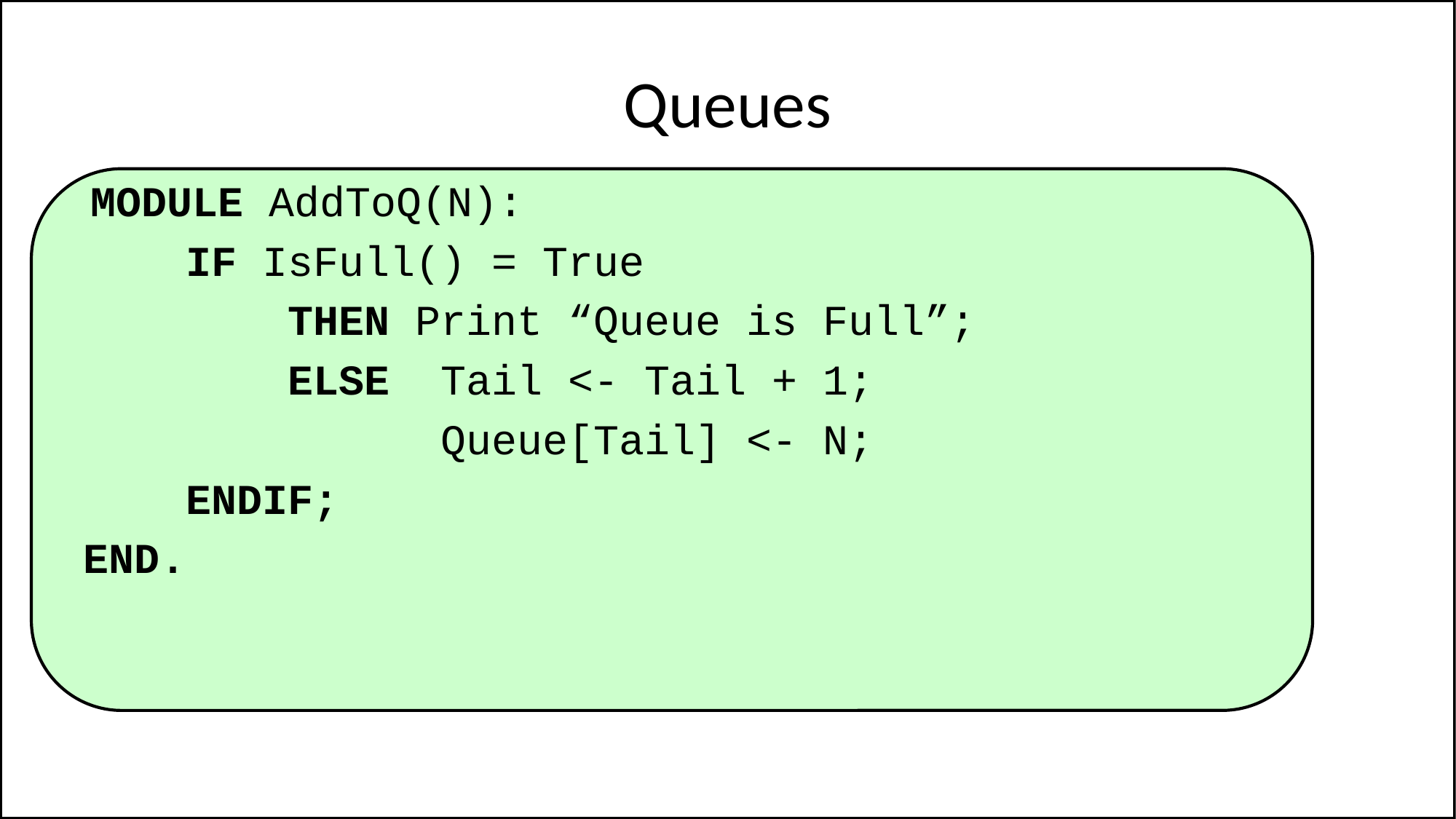

# Queues

MODULE AddToQ(N):
IF IsFull() = True
    THEN Print “Queue is Full”;
    ELSE  Tail <- Tail + 1;
          Queue[Tail] <- N;
ENDIF;
END.